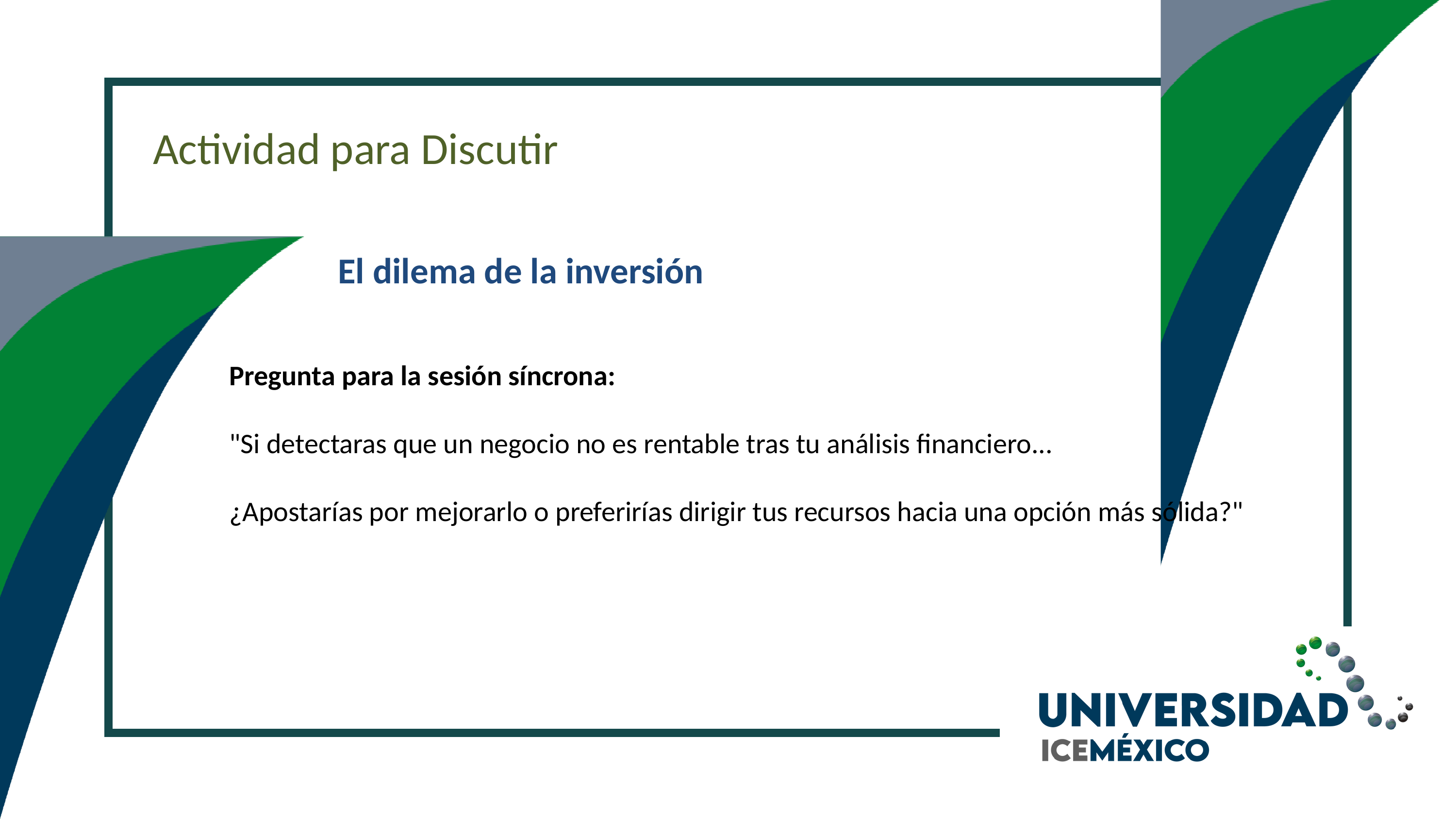

Actividad para Discutir

El dilema de la inversión
Pregunta para la sesión síncrona:

"Si detectaras que un negocio no es rentable tras tu análisis financiero...

¿Apostarías por mejorarlo o preferirías dirigir tus recursos hacia una opción más sólida?"